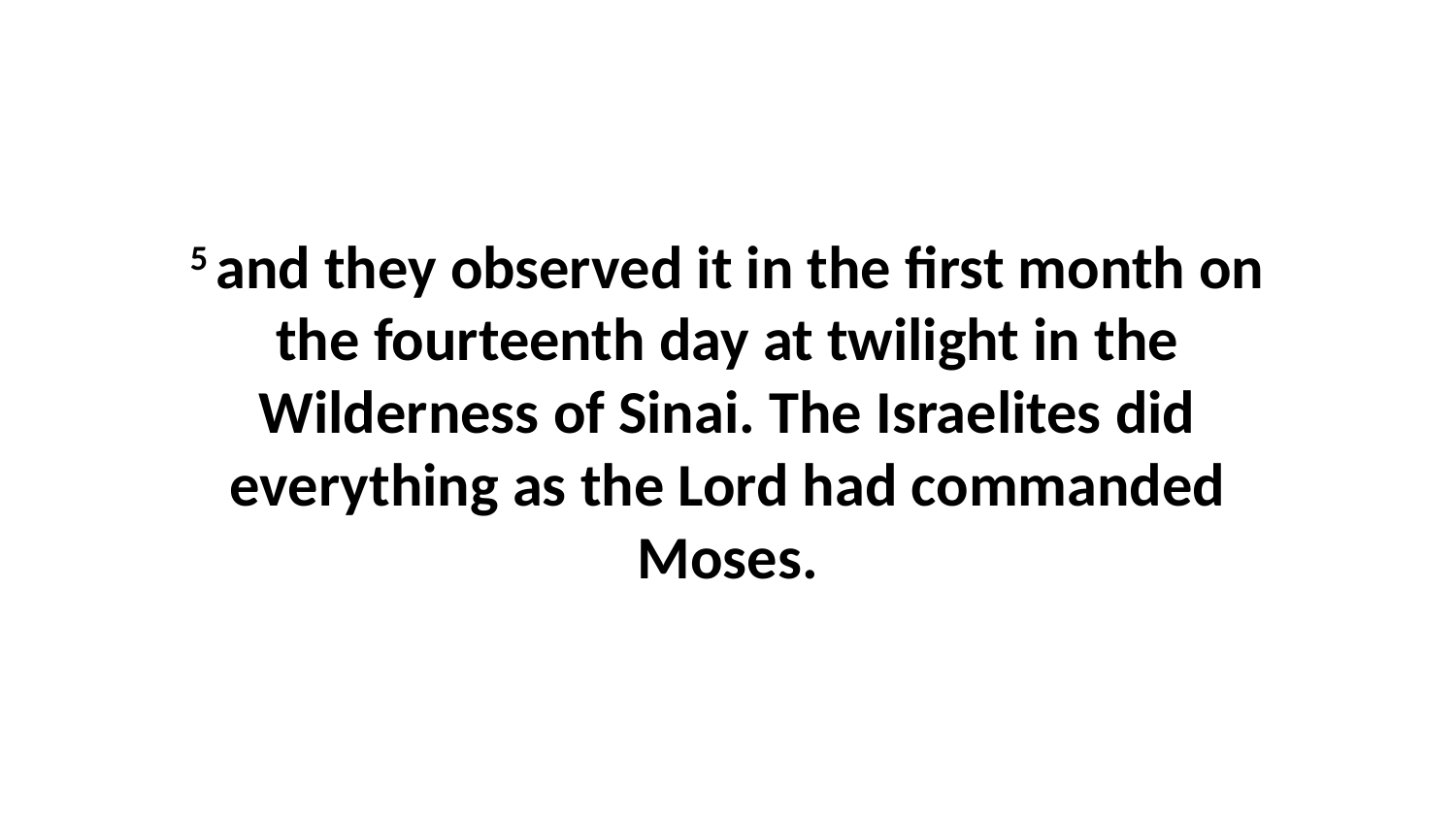

5 and they observed it in the first month on the fourteenth day at twilight in the Wilderness of Sinai. The Israelites did everything as the Lord had commanded Moses.